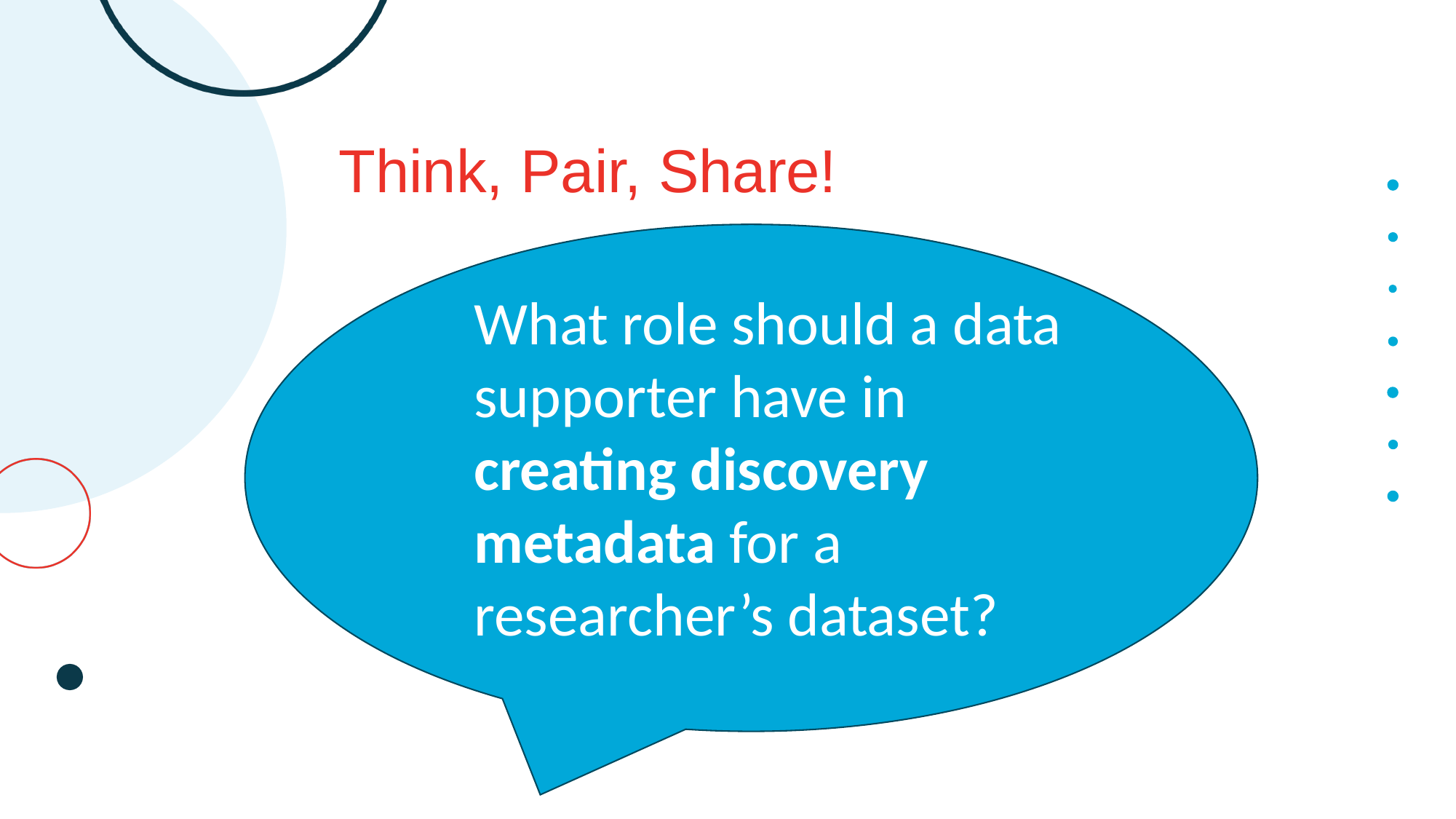

Think, Pair, Share!

What role should a data supporter have in creating discovery metadata for a researcher’s dataset?